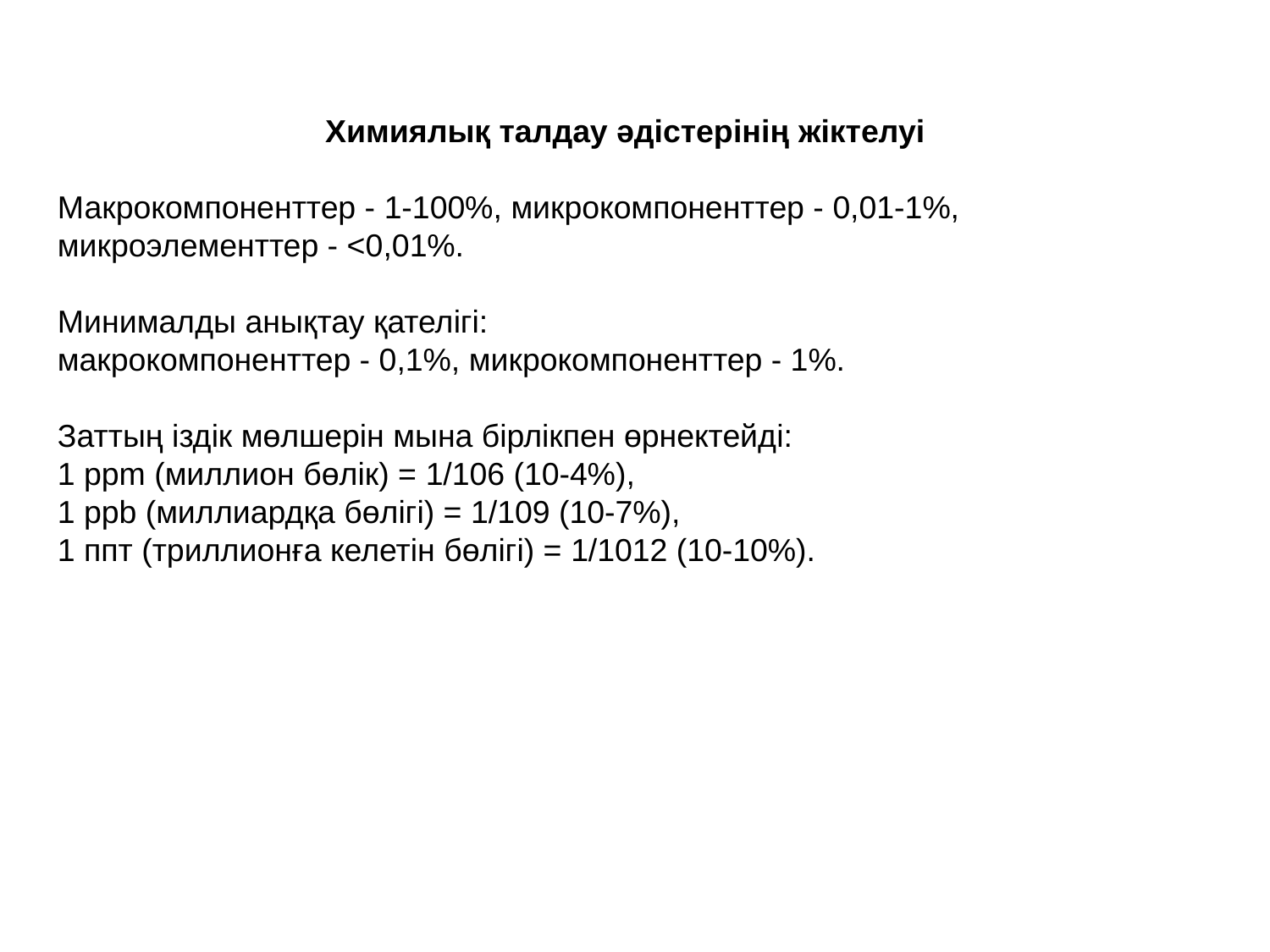

Химиялық талдау әдістерінің жіктелуі

Макрокомпоненттер - 1-100%, микрокомпоненттер - 0,01-1%, микроэлементтер - <0,01%.

Минималды анықтау қателігі:
макрокомпоненттер - 0,1%, микрокомпоненттер - 1%.

Заттың іздік мөлшерін мына бірлікпен өрнектейді:
1 ppm (миллион бөлік) = 1/106 (10-4%),
1 ppb (миллиардқа бөлігі) = 1/109 (10-7%),
1 ппт (триллионға келетін бөлігі) = 1/1012 (10-10%).